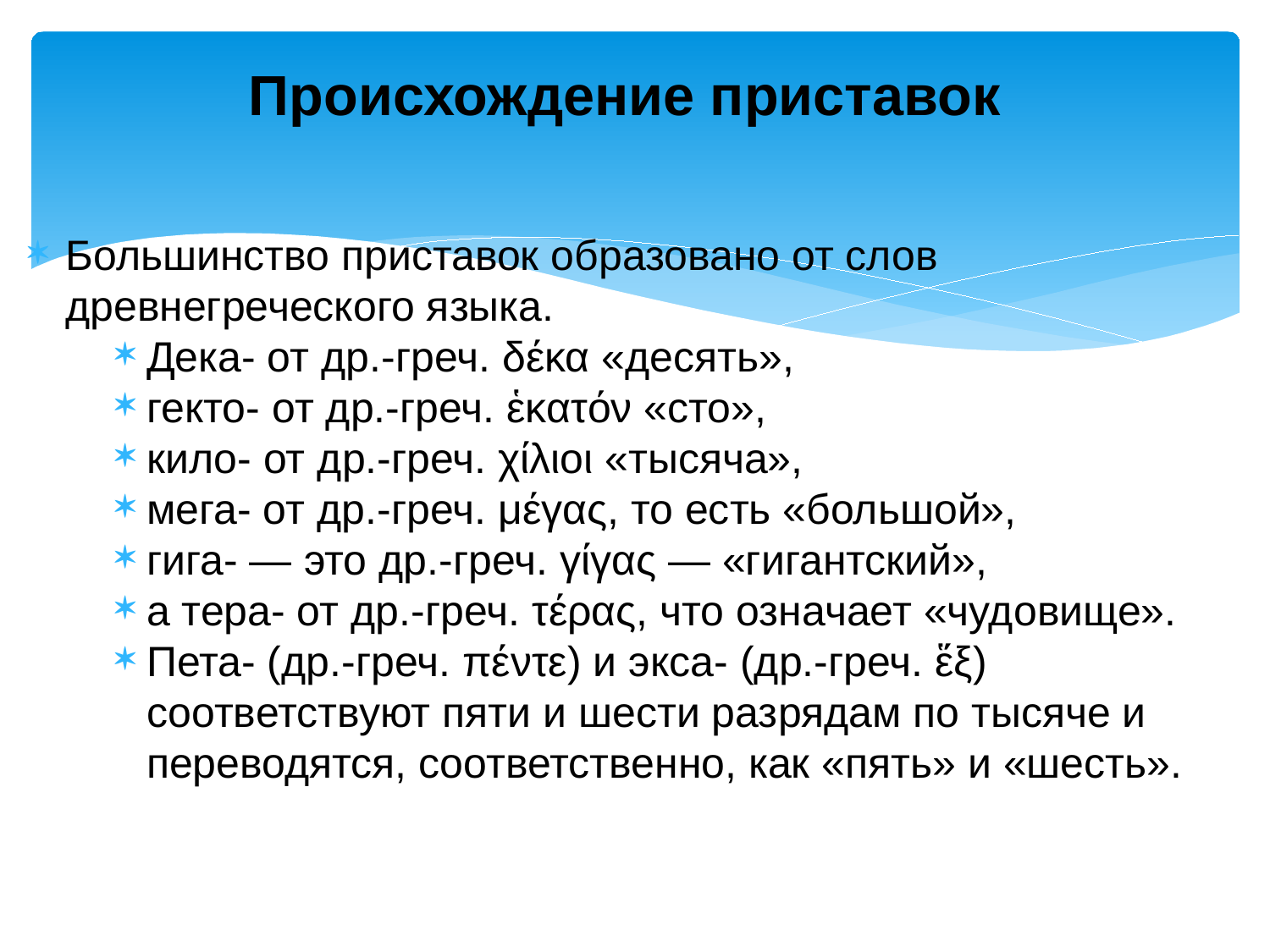

# Происхождение приставок
Большинство приставок образовано от слов древнегреческого языка.
Дека- от др.-греч. δέκα «десять»,
гекто- от др.-греч. ἑκατόν «сто»,
кило- от др.-греч. χίλιοι «тысяча»,
мега- от др.-греч. μέγας, то есть «большой»,
гига- — это др.-греч. γίγας — «гигантский»,
а тера- от др.-греч. τέρας, что означает «чудовище».
Пета- (др.-греч. πέντε) и экса- (др.-греч. ἕξ) соответствуют пяти и шести разрядам по тысяче и переводятся, соответственно, как «пять» и «шесть».